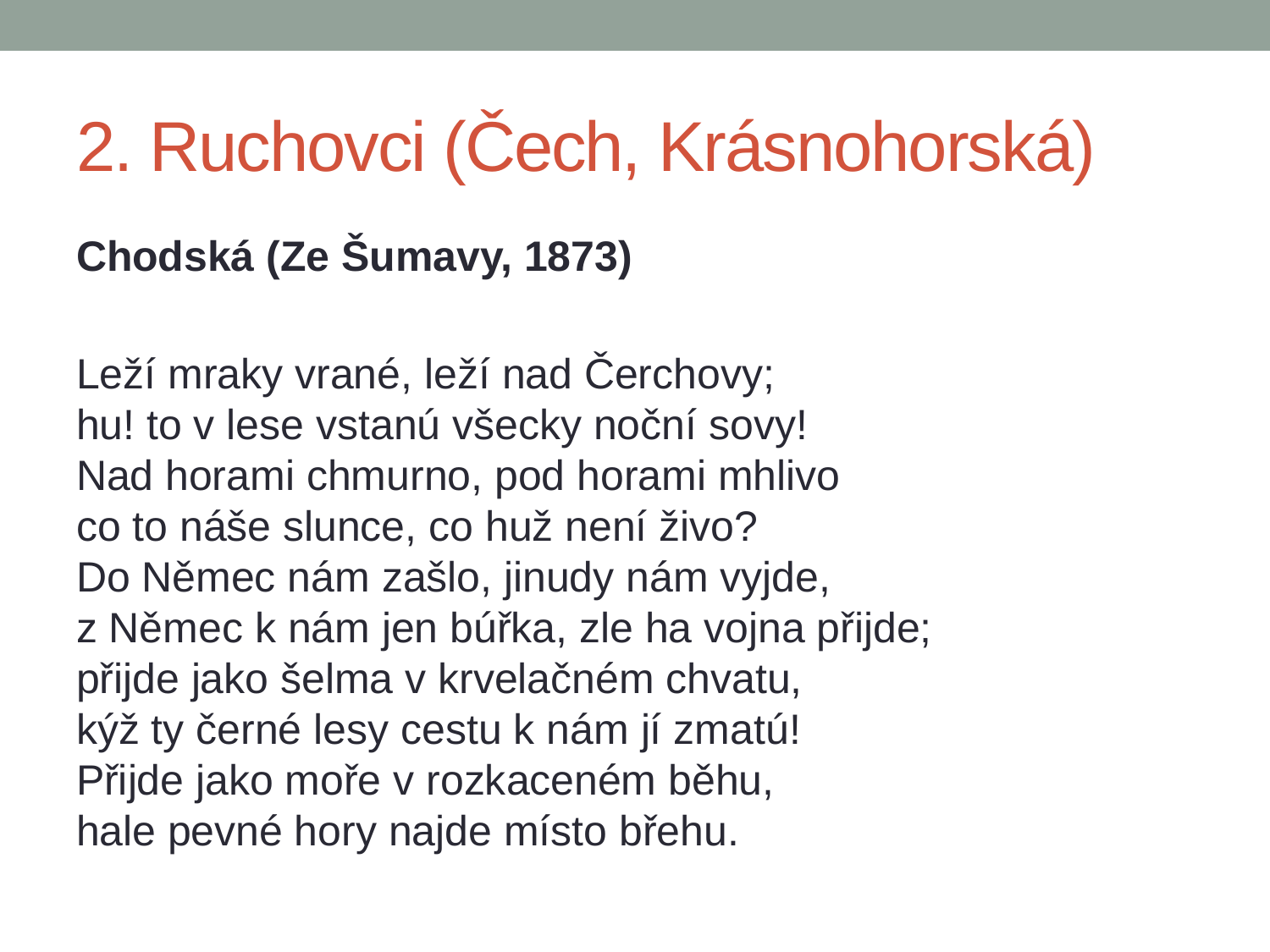

# 2. Ruchovci (Čech, Krásnohorská)
Chodská (Ze Šumavy, 1873)

Leží mraky vrané, leží nad Čerchovy;
hu! to v lese vstanú všecky noční sovy!
Nad horami chmurno, pod horami mhlivo
co to náše slunce, co huž není živo?
Do Němec nám zašlo, jinudy nám vyjde,
z Němec k nám jen búřka, zle ha vojna přijde;
přijde jako šelma v krvelačném chvatu,
kýž ty černé lesy cestu k nám jí zmatú!
Přijde jako moře v rozkaceném běhu,
hale pevné hory najde místo břehu.